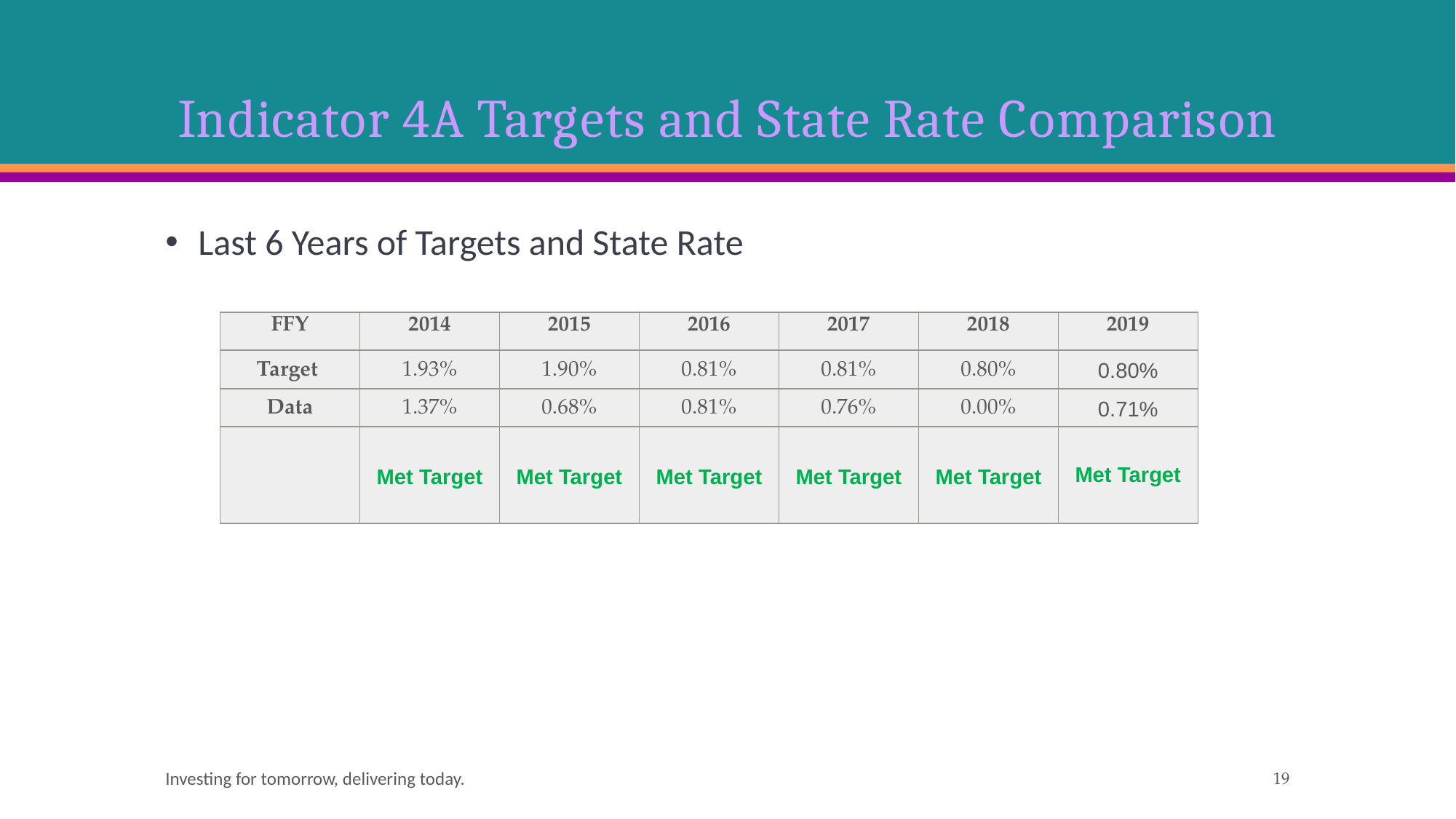

# Indicator 4A Targets and State Rate Comparison
Last 6 Years of Targets and State Rate

| FFY | 2014 | 2015 | 2016 | 2017 | 2018 | 2019 |
| --- | --- | --- | --- | --- | --- | --- |
| Target | 1.93% | 1.90% | 0.81% | 0.81% | 0.80% | 0.80% |
| Data | 1.37% | 0.68% | 0.81% | 0.76% | 0.00% | 0.71% |
|  | Met Target | Met Target | Met Target | Met Target | Met Target | Met Target |
Investing for tomorrow, delivering today.
19